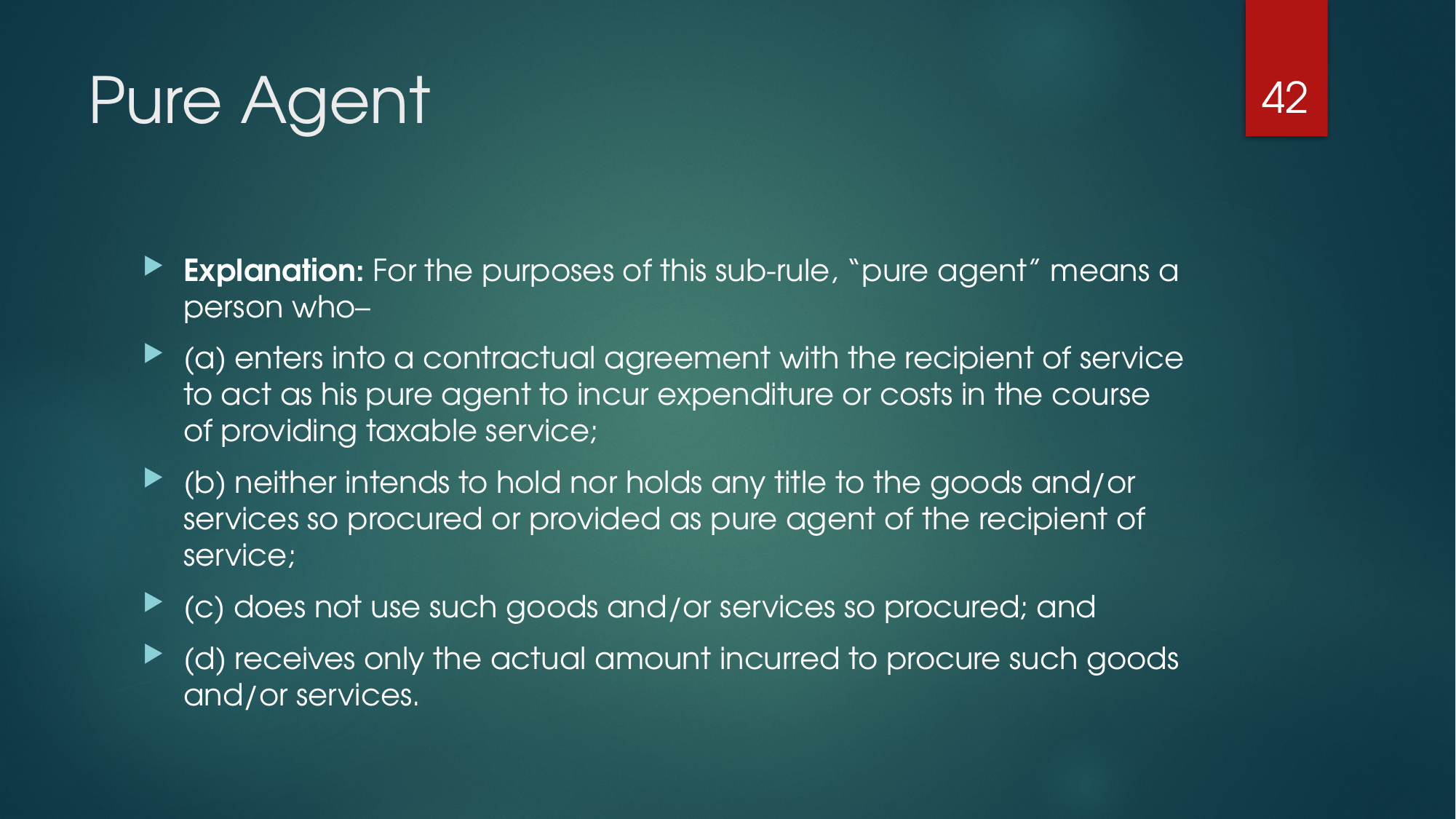

42
# Pure Agent
Explanation: For the purposes of this sub-rule, “pure agent” means a person who–
(a) enters into a contractual agreement with the recipient of service to act as his pure agent to incur expenditure or costs in the course of providing taxable service;
(b) neither intends to hold nor holds any title to the goods and/or services so procured or provided as pure agent of the recipient of service;
(c) does not use such goods and/or services so procured; and
(d) receives only the actual amount incurred to procure such goods and/or services.